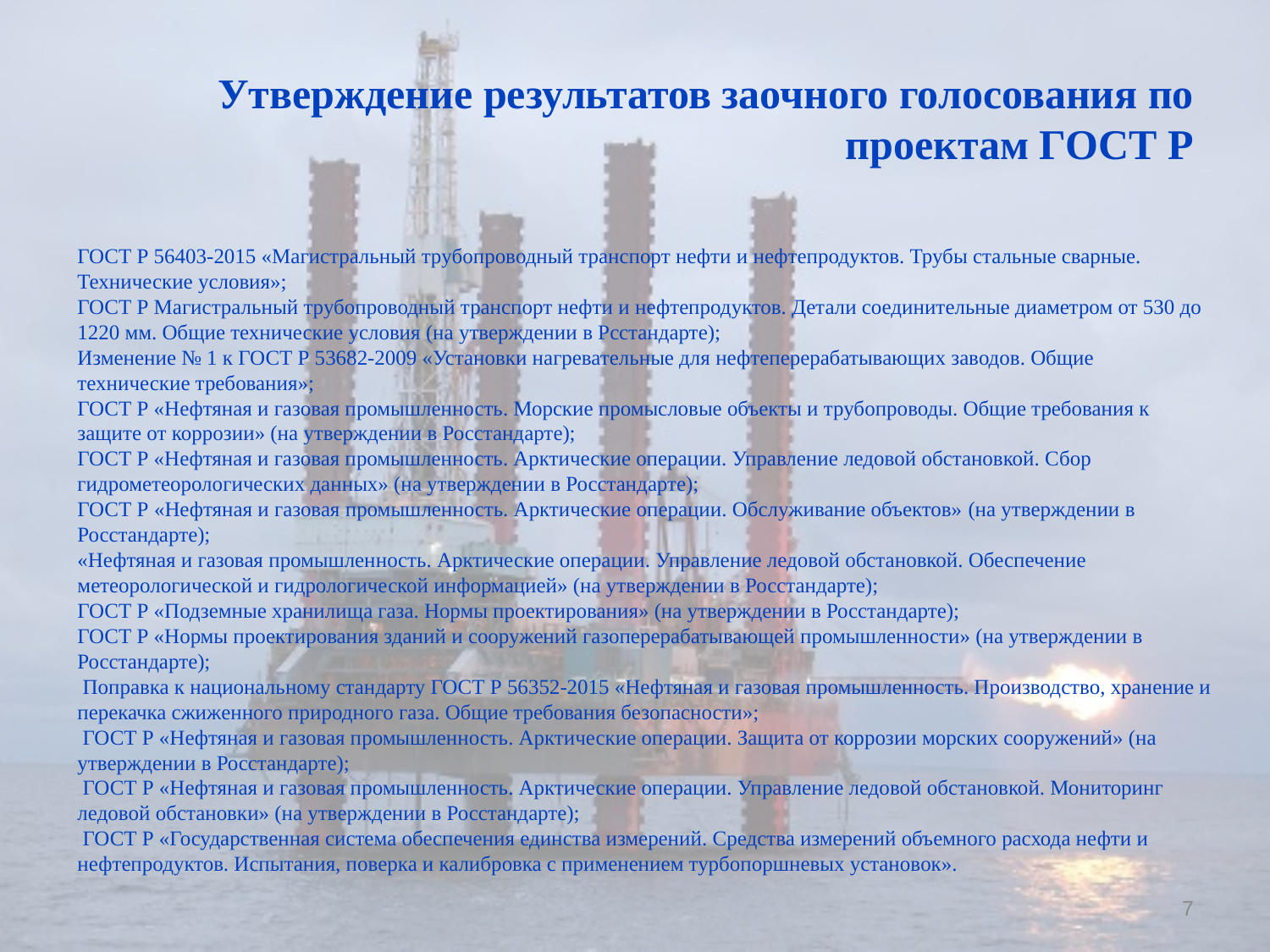

# Утверждение результатов заочного голосования по проектам ГОСТ Р
ГОСТ Р 56403-2015 «Магистральный трубопроводный транспорт нефти и нефтепродуктов. Трубы стальные сварные. Технические условия»;
ГОСТ Р Магистральный трубопроводный транспорт нефти и нефтепродуктов. Детали соединительные диаметром от 530 до 1220 мм. Общие технические условия (на утверждении в Рсстандарте);
Изменение № 1 к ГОСТ Р 53682-2009 «Установки нагревательные для нефтеперерабатывающих заводов. Общие технические требования»;
ГОСТ Р «Нефтяная и газовая промышленность. Морские промысловые объекты и трубопроводы. Общие требования к защите от коррозии» (на утверждении в Росстандарте);
ГОСТ Р «Нефтяная и газовая промышленность. Арктические операции. Управление ледовой обстановкой. Сбор гидрометеорологических данных» (на утверждении в Росстандарте);
ГОСТ Р «Нефтяная и газовая промышленность. Арктические операции. Обслуживание объектов» (на утверждении в Росстандарте);
«Нефтяная и газовая промышленность. Арктические операции. Управление ледовой обстановкой. Обеспечение метеорологической и гидрологической информацией» (на утверждении в Росстандарте);
ГОСТ Р «Подземные хранилища газа. Нормы проектирования» (на утверждении в Росстандарте);
ГОСТ Р «Нормы проектирования зданий и сооружений газоперерабатывающей промышленности» (на утверждении в Росстандарте);
 Поправка к национальному стандарту ГОСТ Р 56352-2015 «Нефтяная и газовая промышленность. Производство, хранение и перекачка сжиженного природного газа. Общие требования безопасности»;
 ГОСТ Р «Нефтяная и газовая промышленность. Арктические операции. Защита от коррозии морских сооружений» (на утверждении в Росстандарте);
 ГОСТ Р «Нефтяная и газовая промышленность. Арктические операции. Управление ледовой обстановкой. Мониторинг ледовой обстановки» (на утверждении в Росстандарте);
 ГОСТ Р «Государственная система обеспечения единства измерений. Средства измерений объемного расхода нефти и нефтепродуктов. Испытания, поверка и калибровка с применением турбопоршневых установок».

7